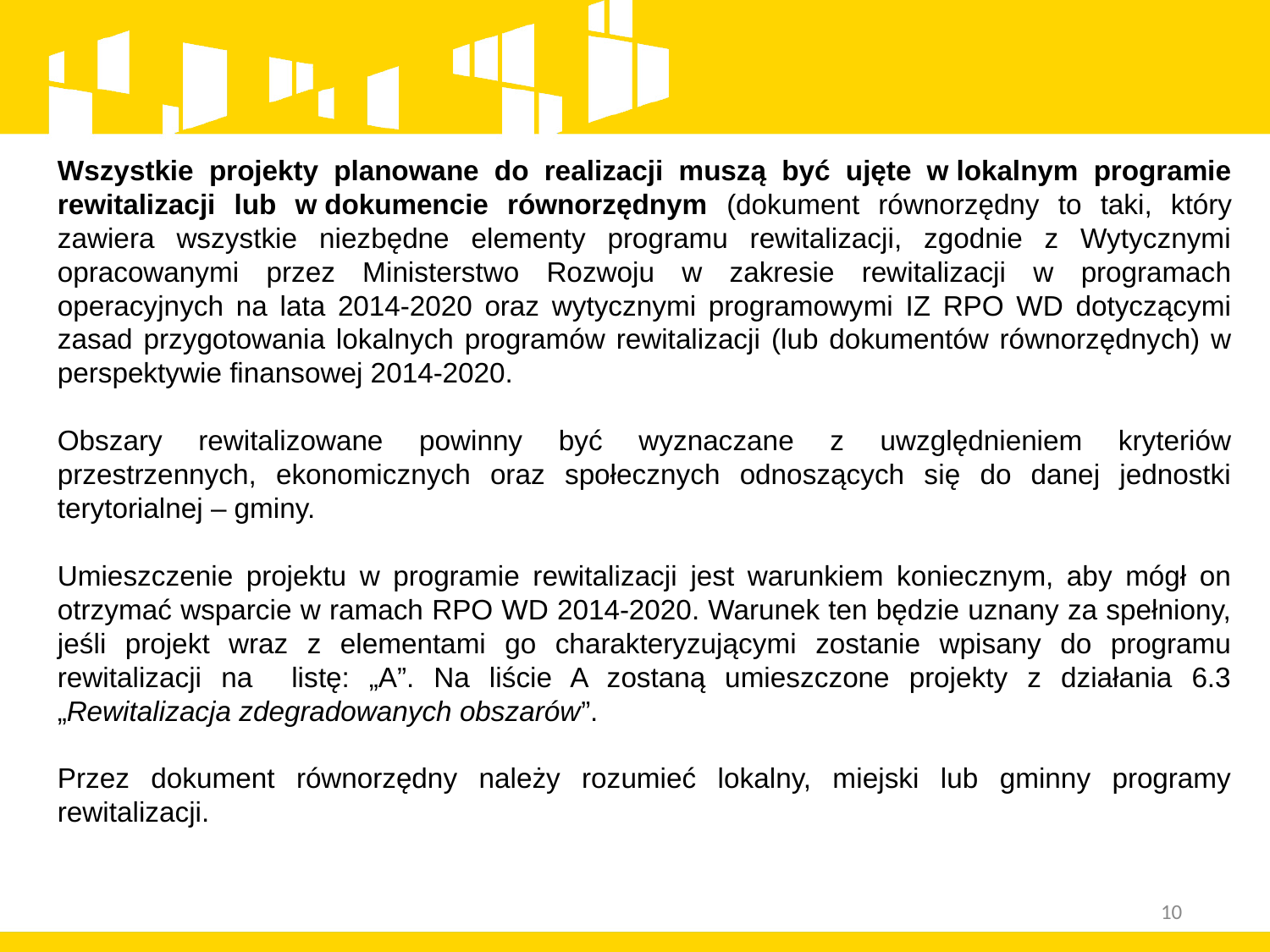

Wszystkie projekty planowane do realizacji muszą być ujęte w lokalnym programie rewitalizacji lub w dokumencie równorzędnym (dokument równorzędny to taki, który zawiera wszystkie niezbędne elementy programu rewitalizacji, zgodnie z Wytycznymi opracowanymi przez Ministerstwo Rozwoju w zakresie rewitalizacji w programach operacyjnych na lata 2014-2020 oraz wytycznymi programowymi IZ RPO WD dotyczącymi zasad przygotowania lokalnych programów rewitalizacji (lub dokumentów równorzędnych) w perspektywie finansowej 2014-2020.

Obszary rewitalizowane powinny być wyznaczane z uwzględnieniem kryteriów przestrzennych, ekonomicznych oraz społecznych odnoszących się do danej jednostki terytorialnej – gminy.

Umieszczenie projektu w programie rewitalizacji jest warunkiem koniecznym, aby mógł on otrzymać wsparcie w ramach RPO WD 2014-2020. Warunek ten będzie uznany za spełniony, jeśli projekt wraz z elementami go charakteryzującymi zostanie wpisany do programu rewitalizacji na  listę: „A”. Na liście A zostaną umieszczone projekty z działania 6.3 „Rewitalizacja zdegradowanych obszarów”.

Przez dokument równorzędny należy rozumieć lokalny, miejski lub gminny programy rewitalizacji.
			 10